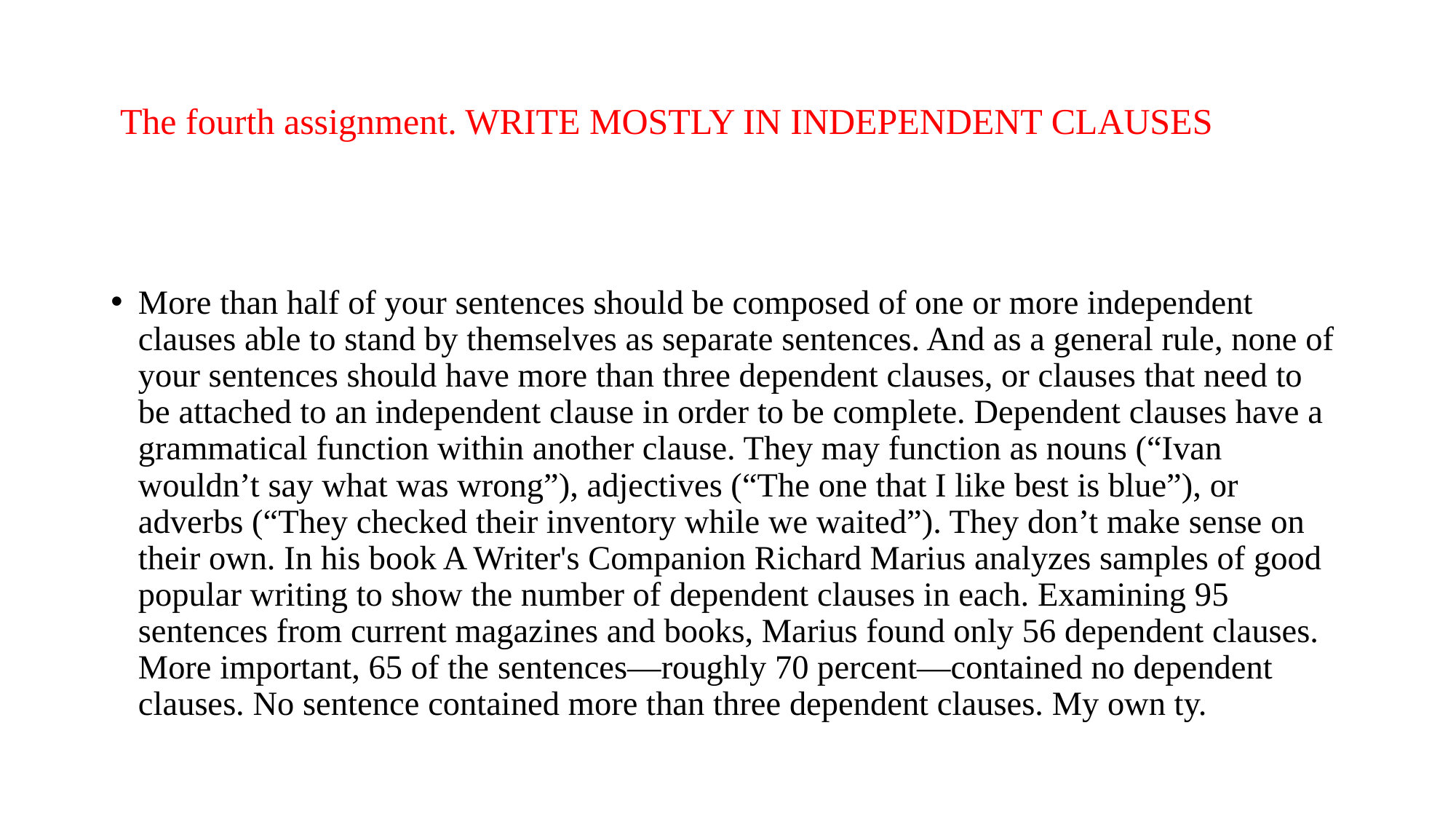

# The fourth assignment. WRITE MOSTLY IN INDEPENDENT CLAUSES

More than half of your sentences should be composed of one or more independent clauses able to stand by themselves as separate sentences. And as a general rule, none of your sentences should have more than three dependent clauses, or clauses that need to be attached to an independent clause in order to be complete. Dependent clauses have a grammatical function within another clause. They may function as nouns (“Ivan wouldn’t say what was wrong”), adjectives (“The one that I like best is blue”), or adverbs (“They checked their inventory while we waited”). They don’t make sense on their own. In his book A Writer's Companion Richard Marius analyzes samples of good popular writing to show the number of dependent clauses in each. Examining 95 sentences from current magazines and books, Marius found only 56 dependent clauses. More important, 65 of the sentences—roughly 70 percent—contained no dependent clauses. No sentence contained more than three dependent clauses. My own ty.